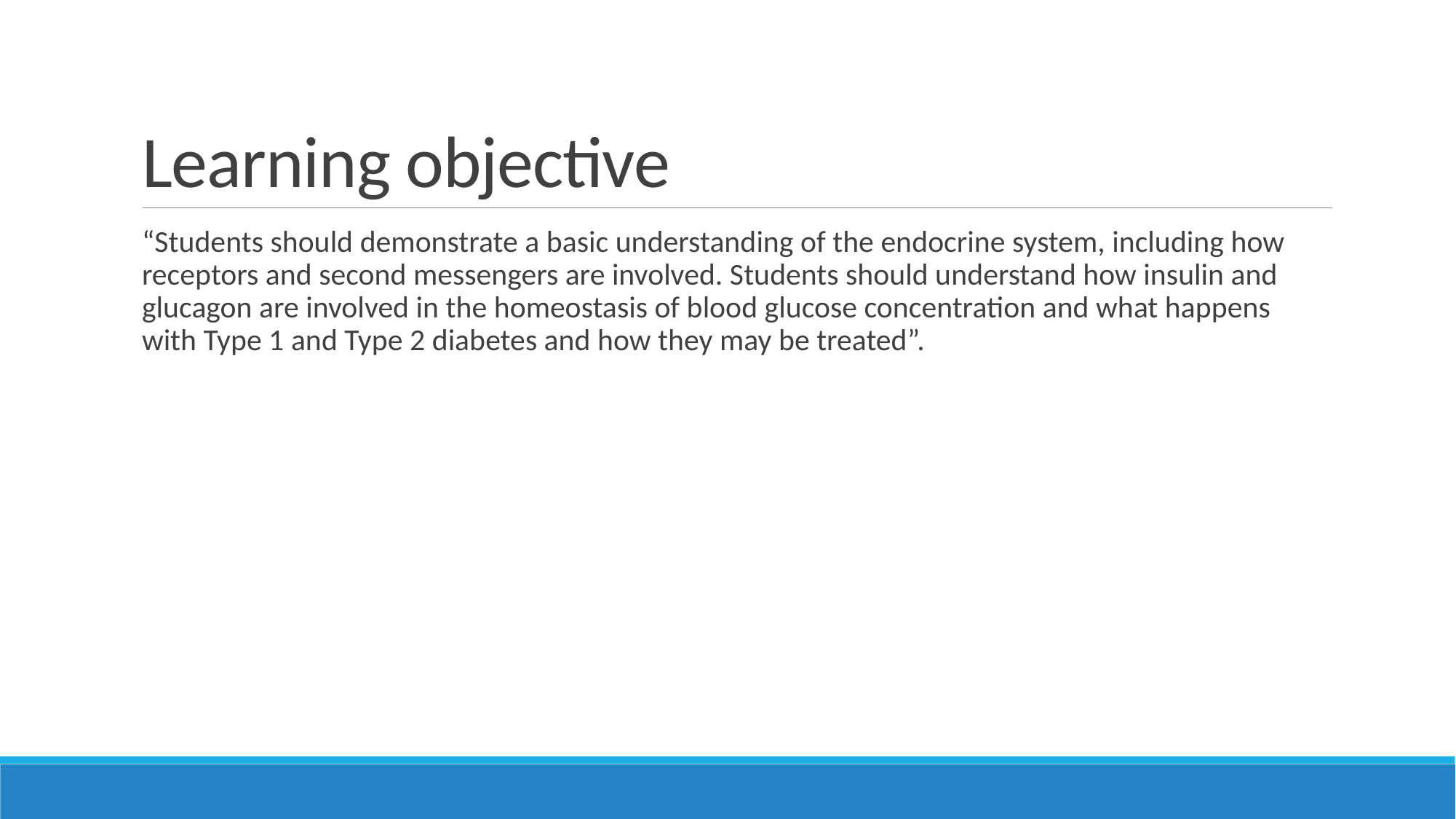

# Learning objective
“Students should demonstrate a basic understanding of the endocrine system, including how receptors and second messengers are involved. Students should understand how insulin and glucagon are involved in the homeostasis of blood glucose concentration and what happens with Type 1 and Type 2 diabetes and how they may be treated”.